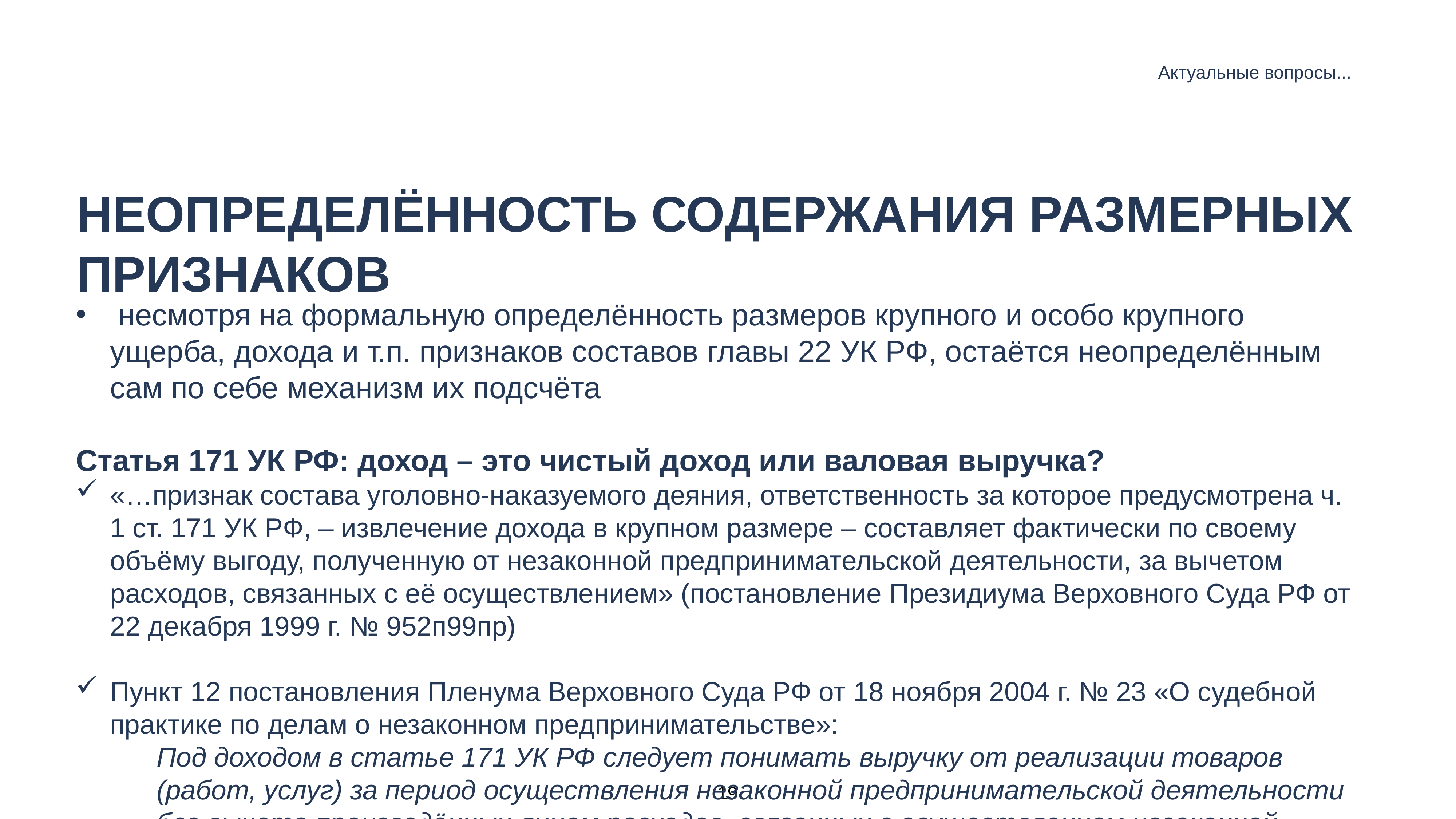

Актуальные вопросы...

Неопределённость содержания размерных признаков

 несмотря на формальную определённость размеров крупного и особо крупного ущерба, дохода и т.п. признаков составов главы 22 УК РФ, остаётся неопределённым сам по себе механизм их подсчёта

Статья 171 УК РФ: доход – это чистый доход или валовая выручка?
«…признак состава уголовно-наказуемого деяния, ответственность за которое предусмотрена ч. 1 ст. 171 УК РФ, – извлечение дохода в крупном размере – составляет фактически по своему объёму выгоду, полученную от незаконной предпринимательской деятельности, за вычетом расходов, связанных с её осуществлением» (постановление Президиума Верховного Суда РФ от 22 декабря 1999 г. № 952п99пр)

Пункт 12 постановления Пленума Верховного Суда РФ от 18 ноября 2004 г. № 23 «О судебной практике по делам о незаконном предпринимательстве»:
Под доходом в статье 171 УК РФ следует понимать выручку от реализации товаров (работ, услуг) за период осуществления незаконной предпринимательской деятельности без вычета произведённых лицом расходов, связанных с осуществлением незаконной предпринимательской деятельности.

19